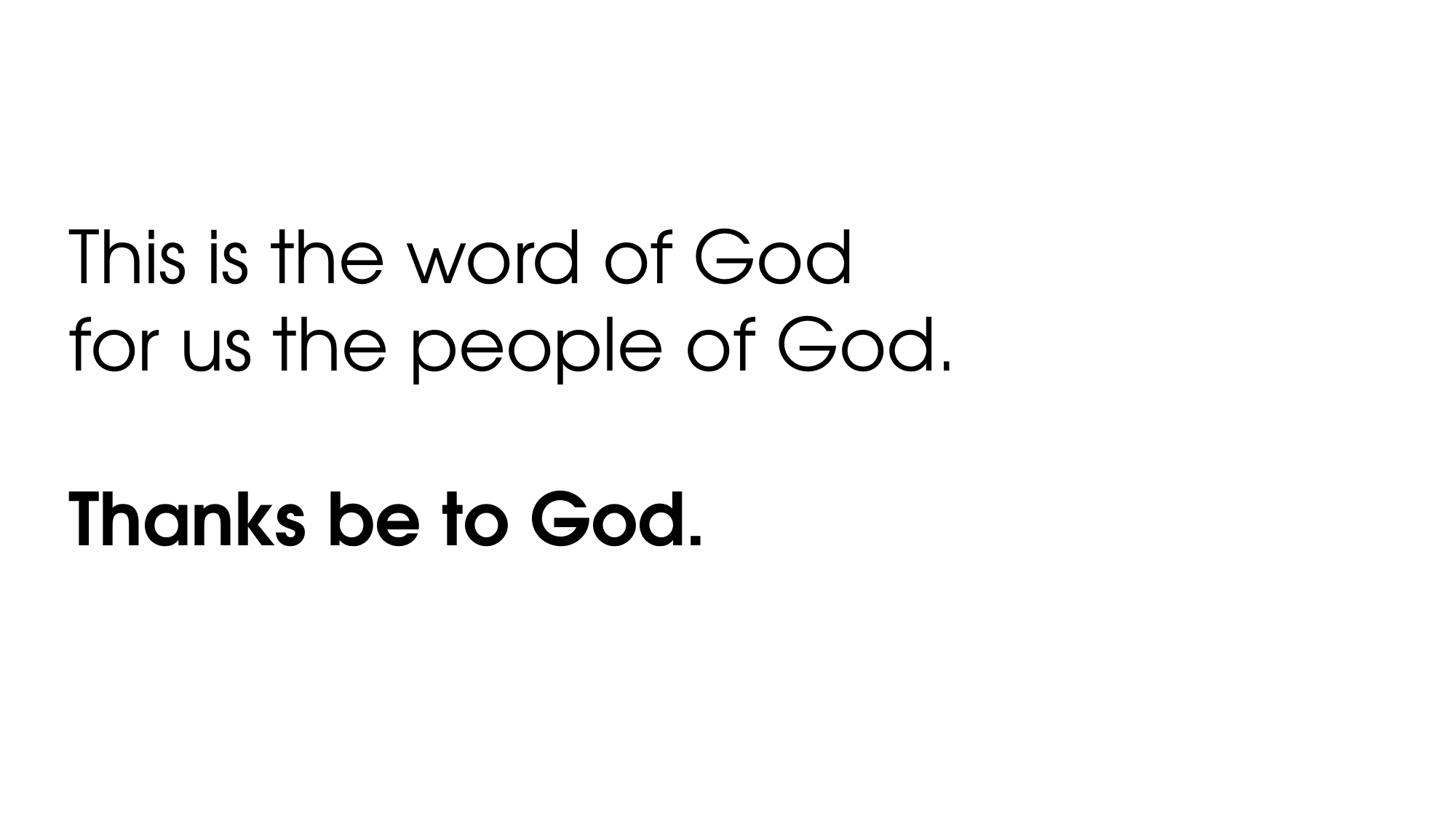

This is the word of God
for us the people of God.
Thanks be to God.